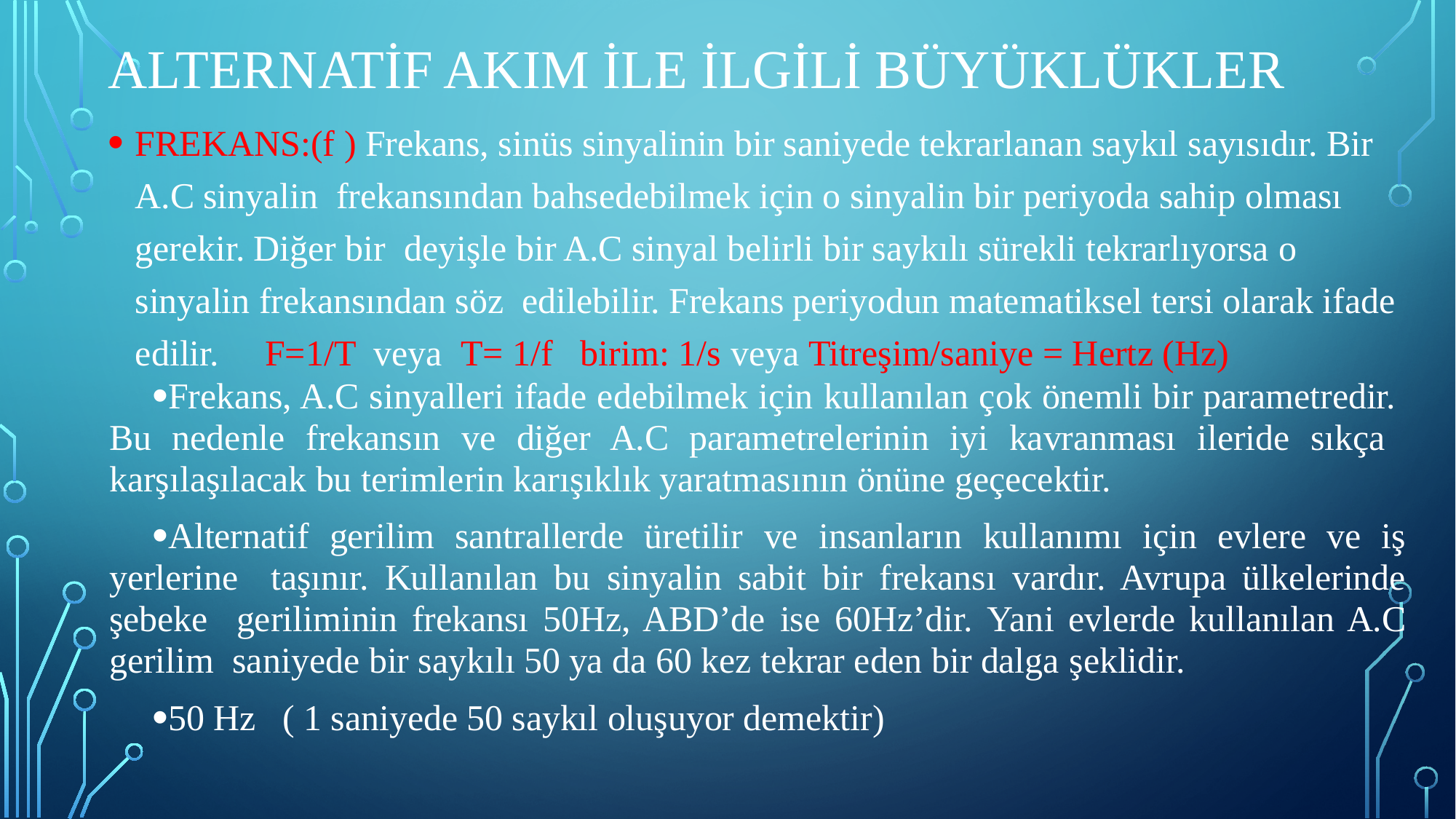

# Alternatif akım ile ilgili büyüklükler
FREKANS:(f ) Frekans, sinüs sinyalinin bir saniyede tekrarlanan saykıl sayısıdır. Bir A.C sinyalin  frekansından bahsedebilmek için o sinyalin bir periyoda sahip olması gerekir. Diğer bir  deyişle bir A.C sinyal belirli bir saykılı sürekli tekrarlıyorsa o sinyalin frekansından söz  edilebilir. Frekans periyodun matematiksel tersi olarak ifade edilir.     F=1/T  veya  T= 1/f   birim: 1/s veya Titreşim/saniye = Hertz (Hz)
Frekans, A.C sinyalleri ifade edebilmek için kullanılan çok önemli bir parametredir.  Bu nedenle frekansın ve diğer A.C parametrelerinin iyi kavranması ileride sıkça  karşılaşılacak bu terimlerin karışıklık yaratmasının önüne geçecektir.
Alternatif gerilim santrallerde üretilir ve insanların kullanımı için evlere ve iş yerlerine  taşınır. Kullanılan bu sinyalin sabit bir frekansı vardır. Avrupa ülkelerinde şebeke  geriliminin frekansı 50Hz, ABD’de ise 60Hz’dir. Yani evlerde kullanılan A.C gerilim  saniyede bir saykılı 50 ya da 60 kez tekrar eden bir dalga şeklidir.
50 Hz   ( 1 saniyede 50 saykıl oluşuyor demektir)